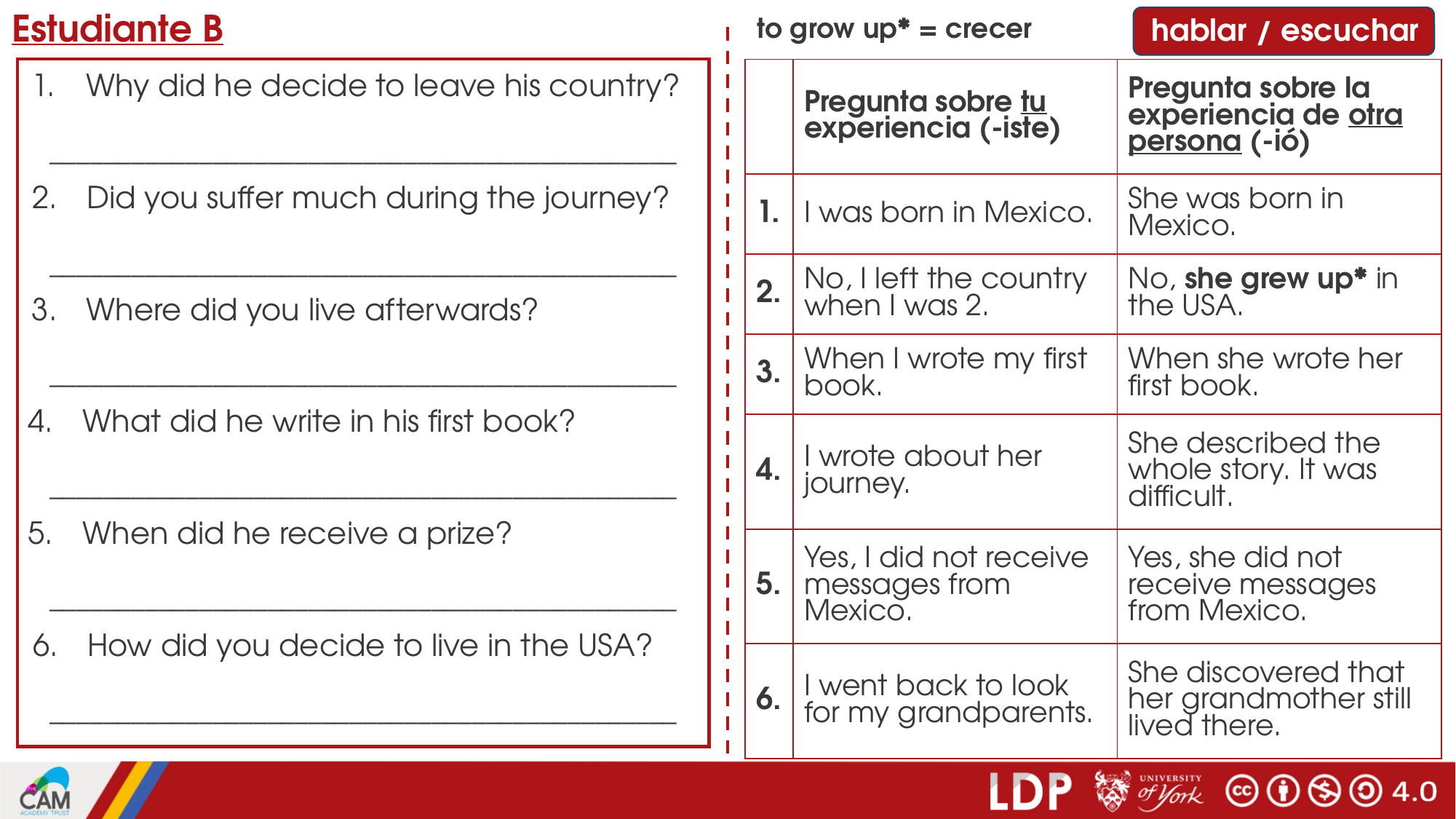

Estudiante B
# hablar / escuchar
to grow up* = crecer

|  | Pregunta sobre tu experiencia (-iste) | Pregunta sobre la experiencia de otra persona (-ió) |
| --- | --- | --- |
| 1. | I was born in Mexico. | She was born in Mexico. |
| 2. | No, I left the country when I was 2. | No, she grew up\* in the USA. |
| 3. | When I wrote my first book. | When she wrote her first book. |
| 4. | I wrote about her journey. | She described the whole story. It was difficult. |
| 5. | Yes, I did not receive messages from Mexico. | Yes, she did not receive messages from Mexico. |
| 6. | I went back to look for my grandparents. | She discovered that her grandmother still lived there. |
Why did he decide to leave his country?
______________________________________________
Did you suffer much during the journey?
______________________________________________
Where did you live afterwards?
______________________________________________
What did he write in his first book?
______________________________________________
When did he receive a prize?
______________________________________________
How did you decide to live in the USA?
______________________________________________